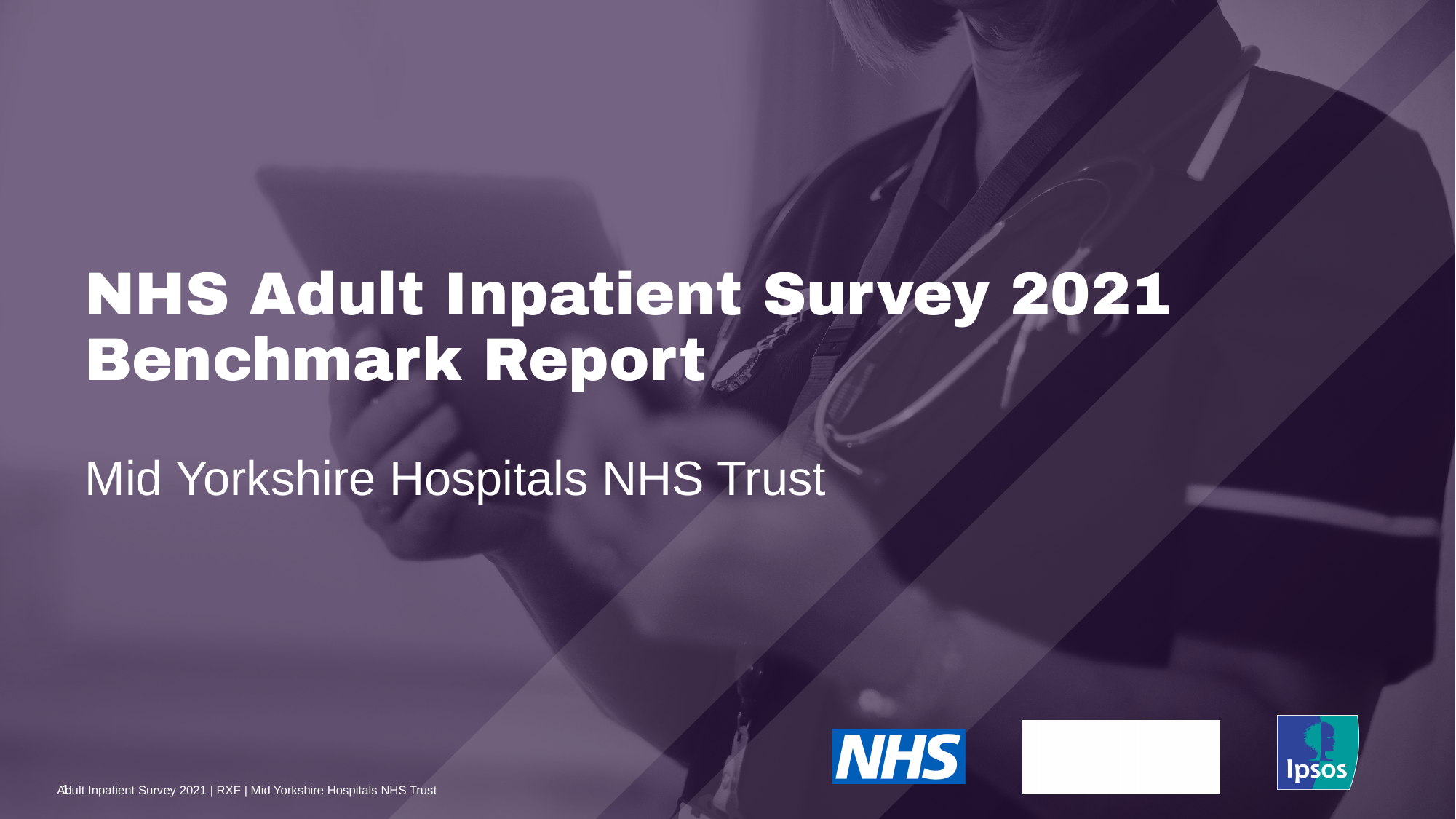

NHS Adult Inpatient Survey 2021
Benchmark Report
# Mid Yorkshire Hospitals NHS Trust
1